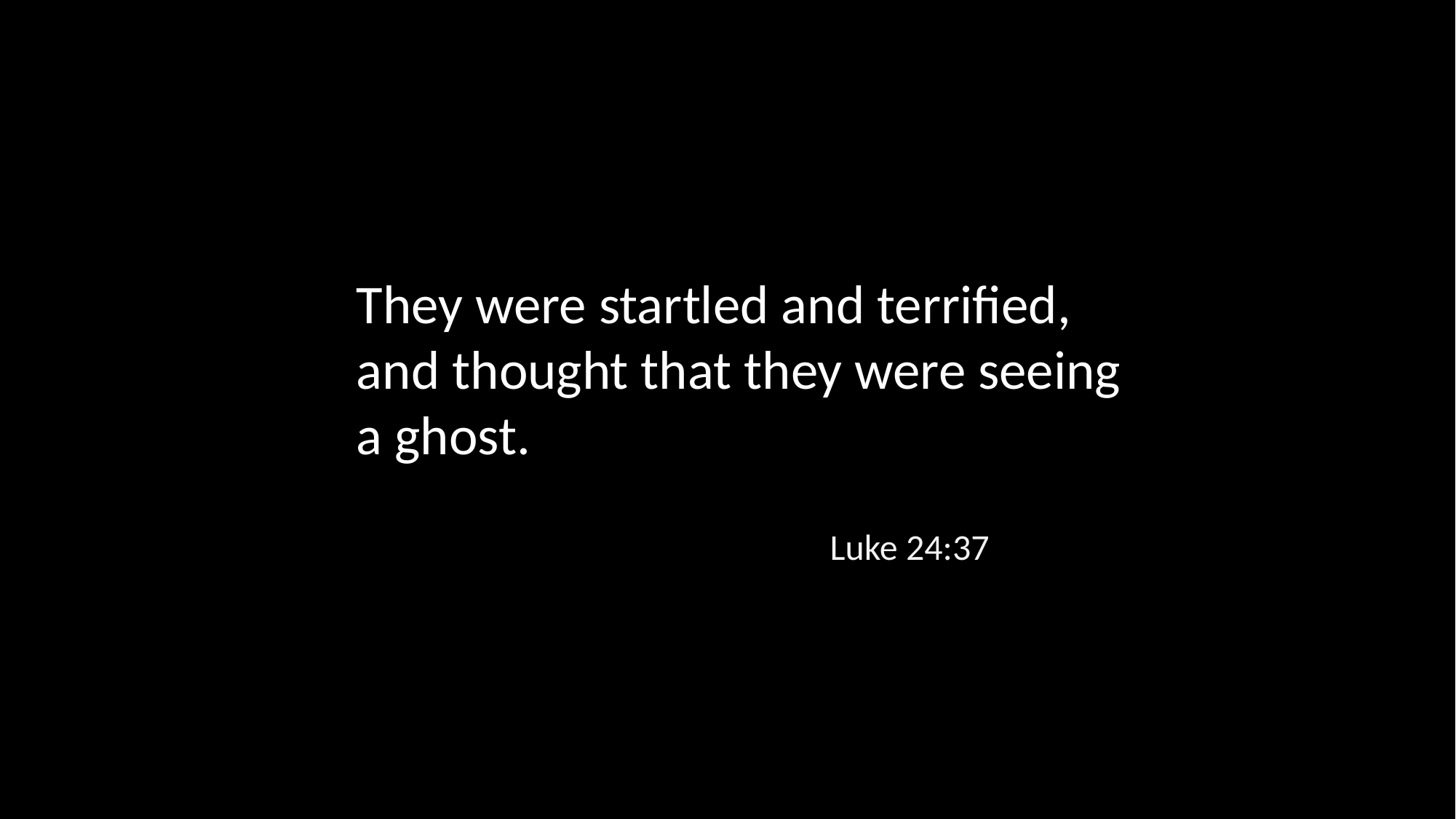

They were startled and terrified, and thought that they were seeing a ghost.
Luke 24:37